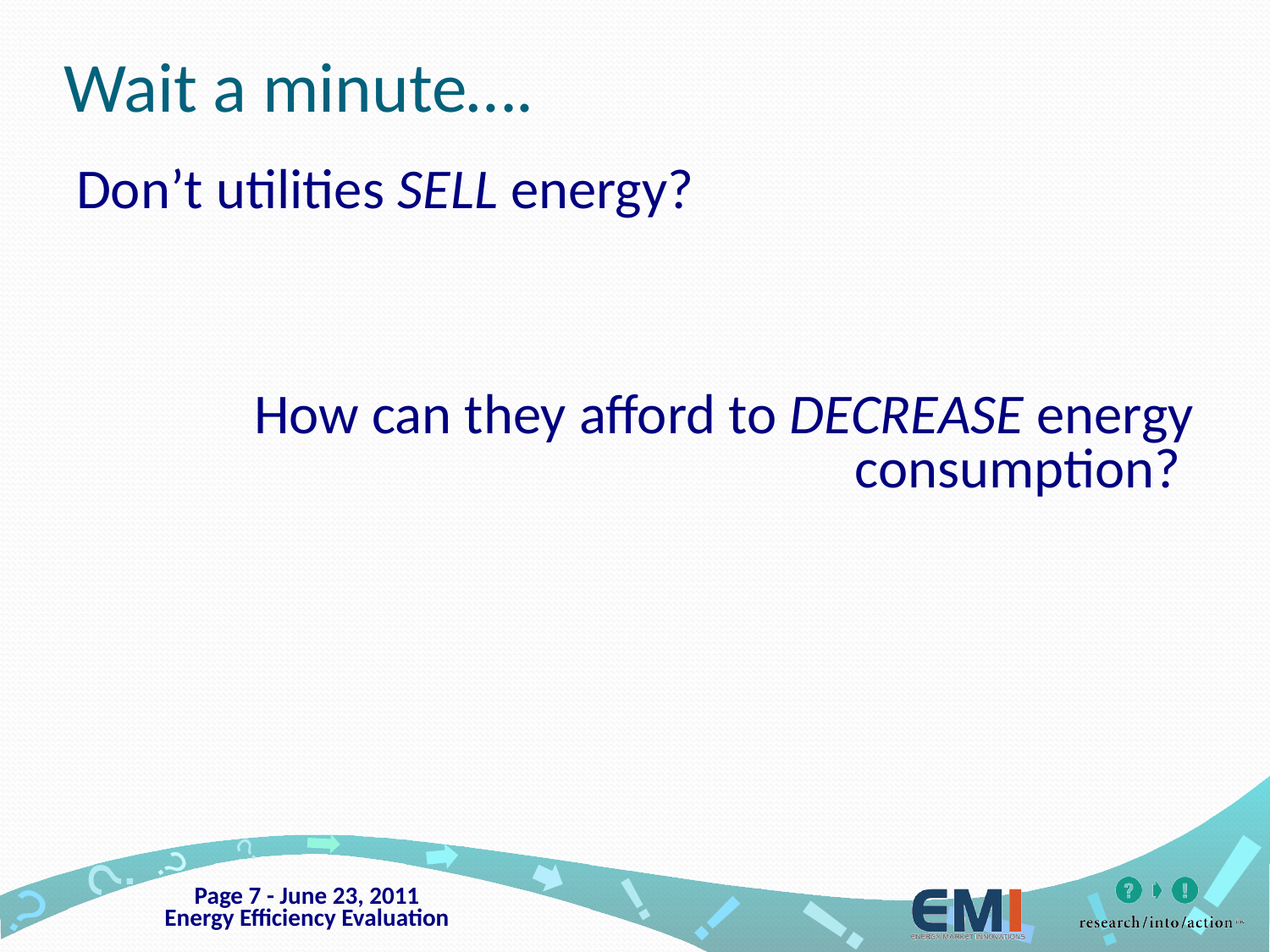

# Wait a minute….
Don’t utilities SELL energy?

How can they afford to DECREASE energy consumption?